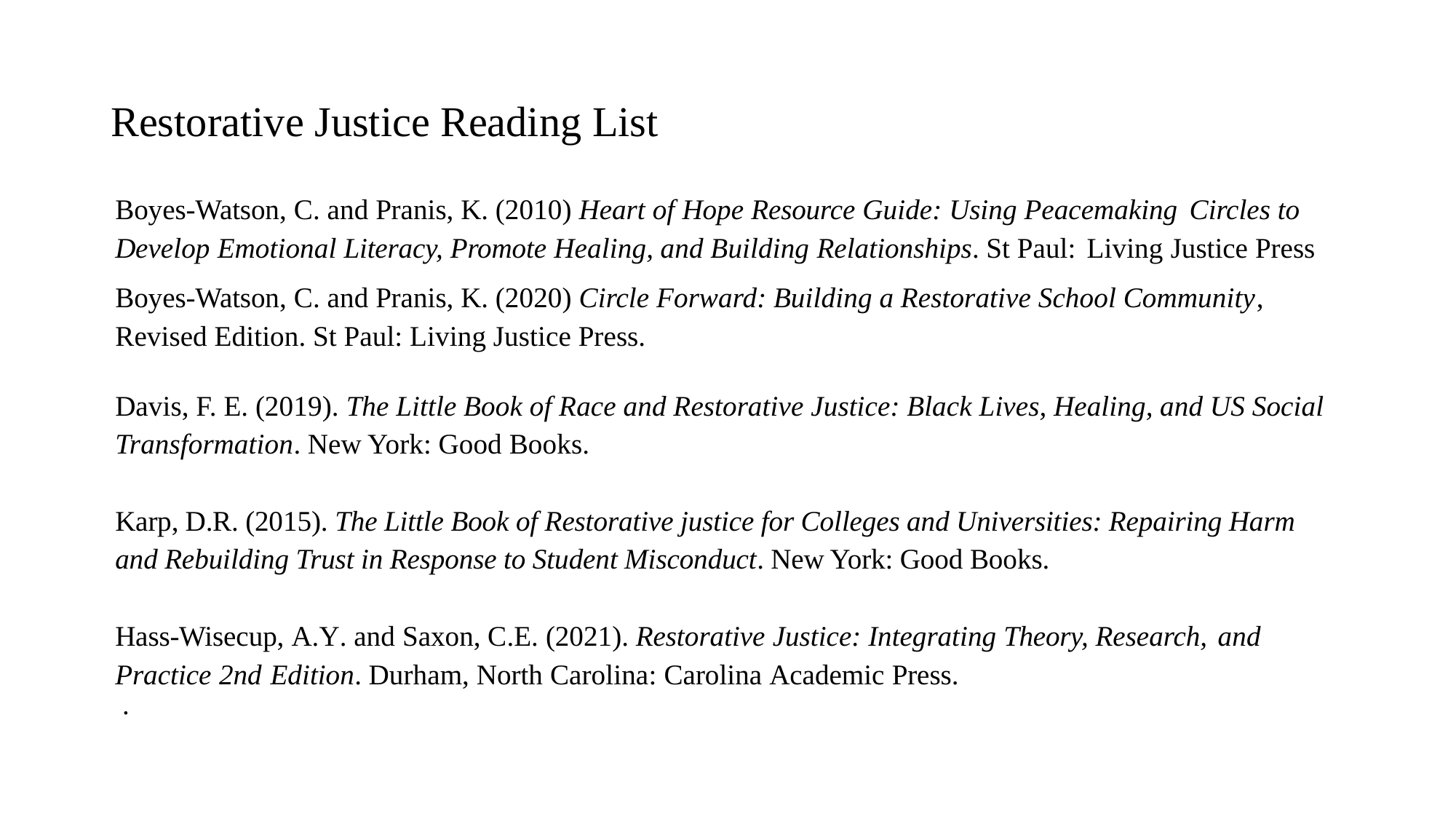

# Restorative Justice Reading List
Boyes-Watson, C. and Pranis, K. (2010) Heart of Hope Resource Guide: Using Peacemaking Circles to Develop Emotional Literacy, Promote Healing, and Building Relationships. St Paul: Living Justice Press
Boyes-Watson, C. and Pranis, K. (2020) Circle Forward: Building a Restorative School Community, Revised Edition. St Paul: Living Justice Press.

Davis, F. E. (2019). The Little Book of Race and Restorative Justice: Black Lives, Healing, and US Social Transformation. New York: Good Books.

Karp, D.R. (2015). The Little Book of Restorative justice for Colleges and Universities: Repairing Harm and Rebuilding Trust in Response to Student Misconduct. New York: Good Books.

Hass-Wisecup, A.Y. and Saxon, C.E. (2021). Restorative Justice: Integrating Theory, Research, and Practice 2nd Edition. Durham, North Carolina: Carolina Academic Press.
 .